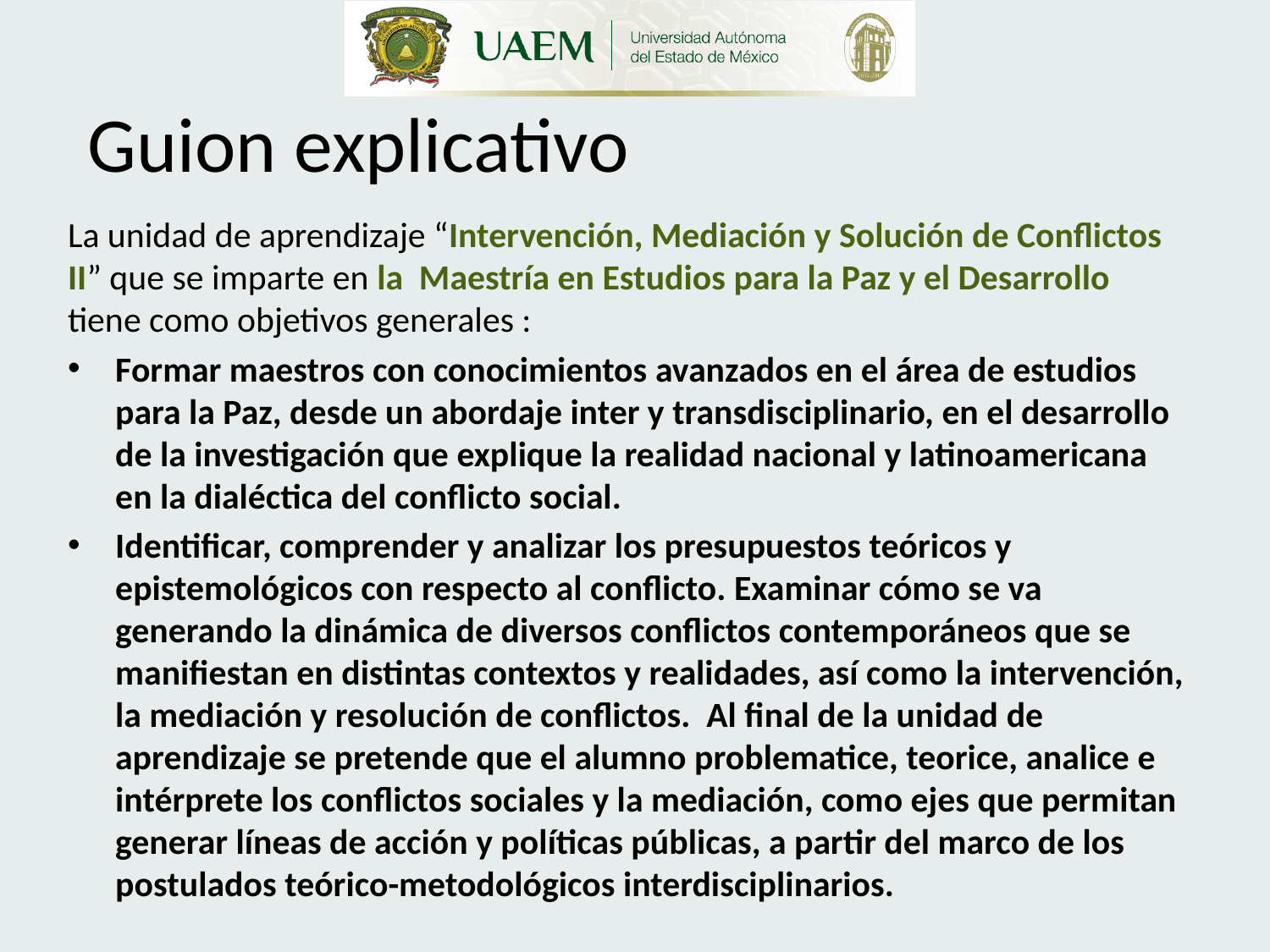

# Guion explicativo
La unidad de aprendizaje “Intervención, Mediación y Solución de Conflictos II” que se imparte en la  Maestría en Estudios para la Paz y el Desarrollo tiene como objetivos generales :
Formar maestros con conocimientos avanzados en el área de estudios para la Paz, desde un abordaje inter y transdisciplinario, en el desarrollo de la investigación que explique la realidad nacional y latinoamericana en la dialéctica del conflicto social.
Identificar, comprender y analizar los presupuestos teóricos y epistemológicos con respecto al conflicto. Examinar cómo se va generando la dinámica de diversos conflictos contemporáneos que se manifiestan en distintas contextos y realidades, así como la intervención, la mediación y resolución de conflictos.  Al final de la unidad de aprendizaje se pretende que el alumno problematice, teorice, analice e intérprete los conflictos sociales y la mediación, como ejes que permitan generar líneas de acción y políticas públicas, a partir del marco de los postulados teórico-metodológicos interdisciplinarios.